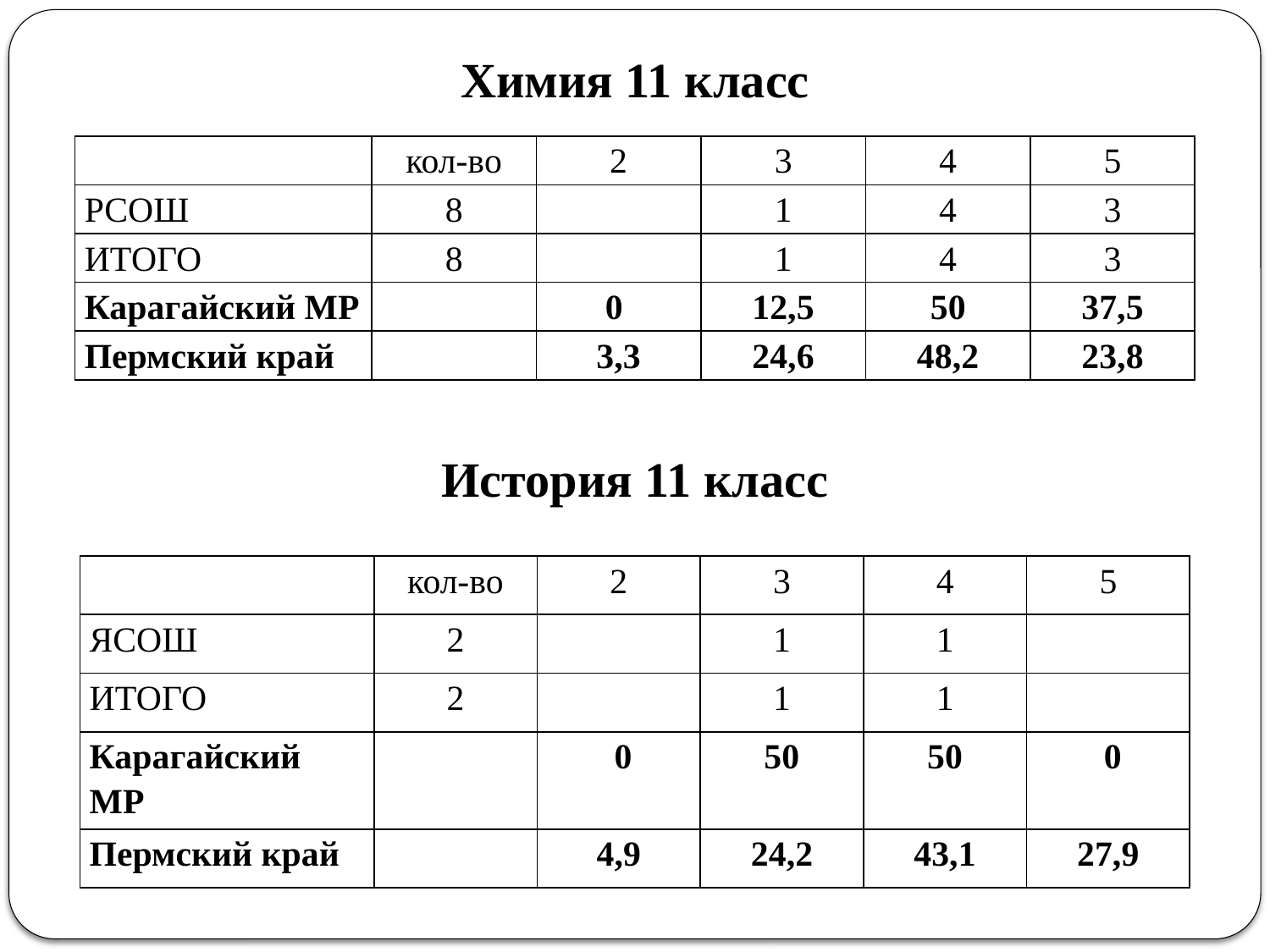

Химия 11 класс
|  | кол-во | 2 | 3 | 4 | 5 |
| --- | --- | --- | --- | --- | --- |
| РСОШ | 8 |  | 1 | 4 | 3 |
| ИТОГО | 8 |  | 1 | 4 | 3 |
| Карагайский МР |  | 0 | 12,5 | 50 | 37,5 |
| Пермский край |  | 3,3 | 24,6 | 48,2 | 23,8 |
История 11 класс
|  | кол-во | 2 | 3 | 4 | 5 |
| --- | --- | --- | --- | --- | --- |
| ЯСОШ | 2 |  | 1 | 1 |  |
| ИТОГО | 2 |  | 1 | 1 |  |
| Карагайский МР |  | 0 | 50 | 50 | 0 |
| Пермский край |  | 4,9 | 24,2 | 43,1 | 27,9 |